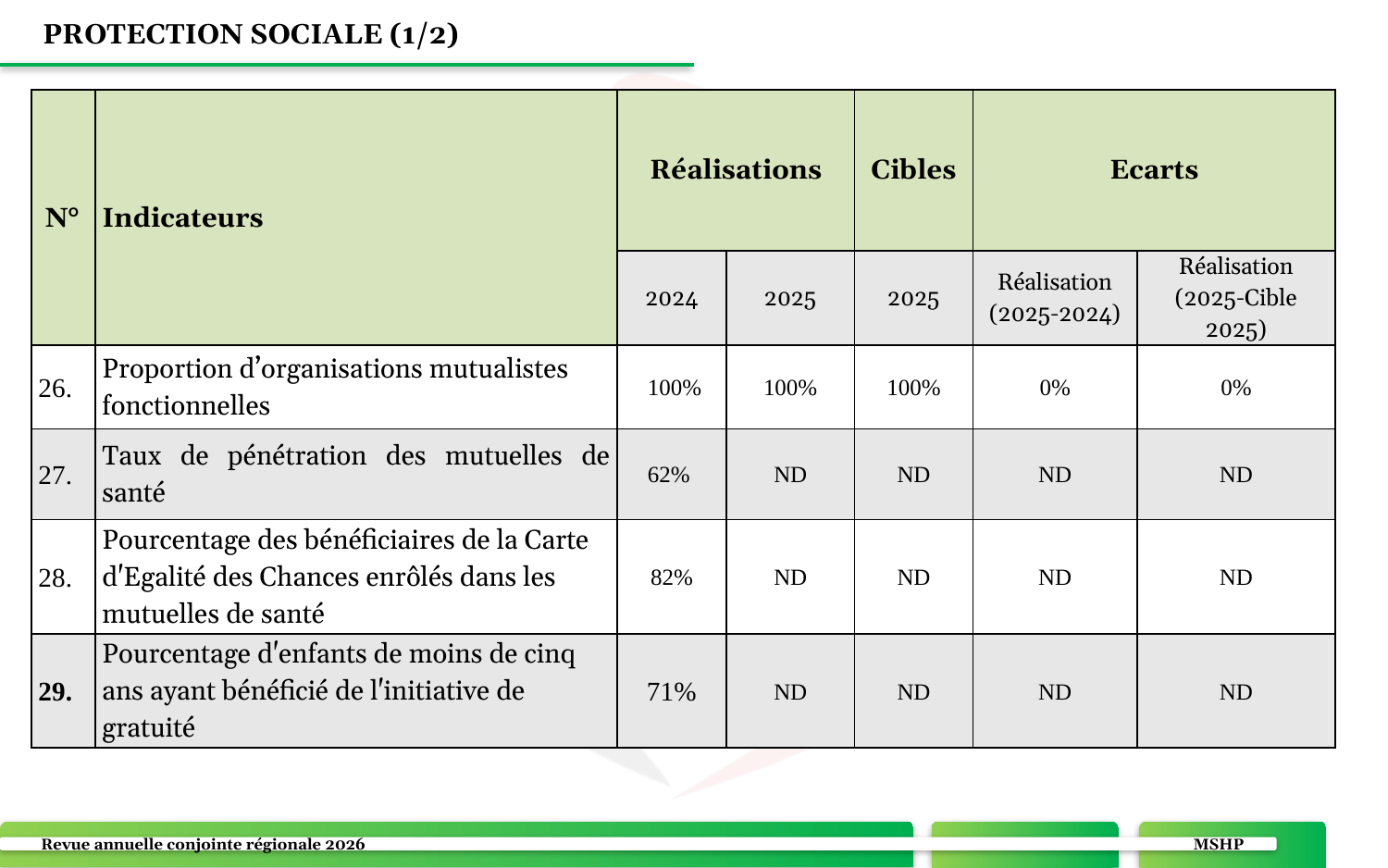

# PROTECTION SOCIALE (1/2)
| N° | Indicateurs | Réalisations |  | Cibles | Ecarts |  |
| --- | --- | --- | --- | --- | --- | --- |
|  |  | 2024 | 2025 | 2025 | Réalisation (2025-2024) | Réalisation (2025-Cible 2025) |
| 26. | Proportion d’organisations mutualistes fonctionnelles | 100% | 100% | 100% | 0% | 0% |
| 27. | Taux de pénétration des mutuelles de santé | 62% | ND | ND | ND | ND |
| 28. | Pourcentage des bénéficiaires de la Carte d'Egalité des Chances enrôlés dans les mutuelles de santé | 82% | ND | ND | ND | ND |
| 29. | Pourcentage d'enfants de moins de cinq ans ayant bénéficié de l'initiative de gratuité | 71% | ND | ND | ND | ND |